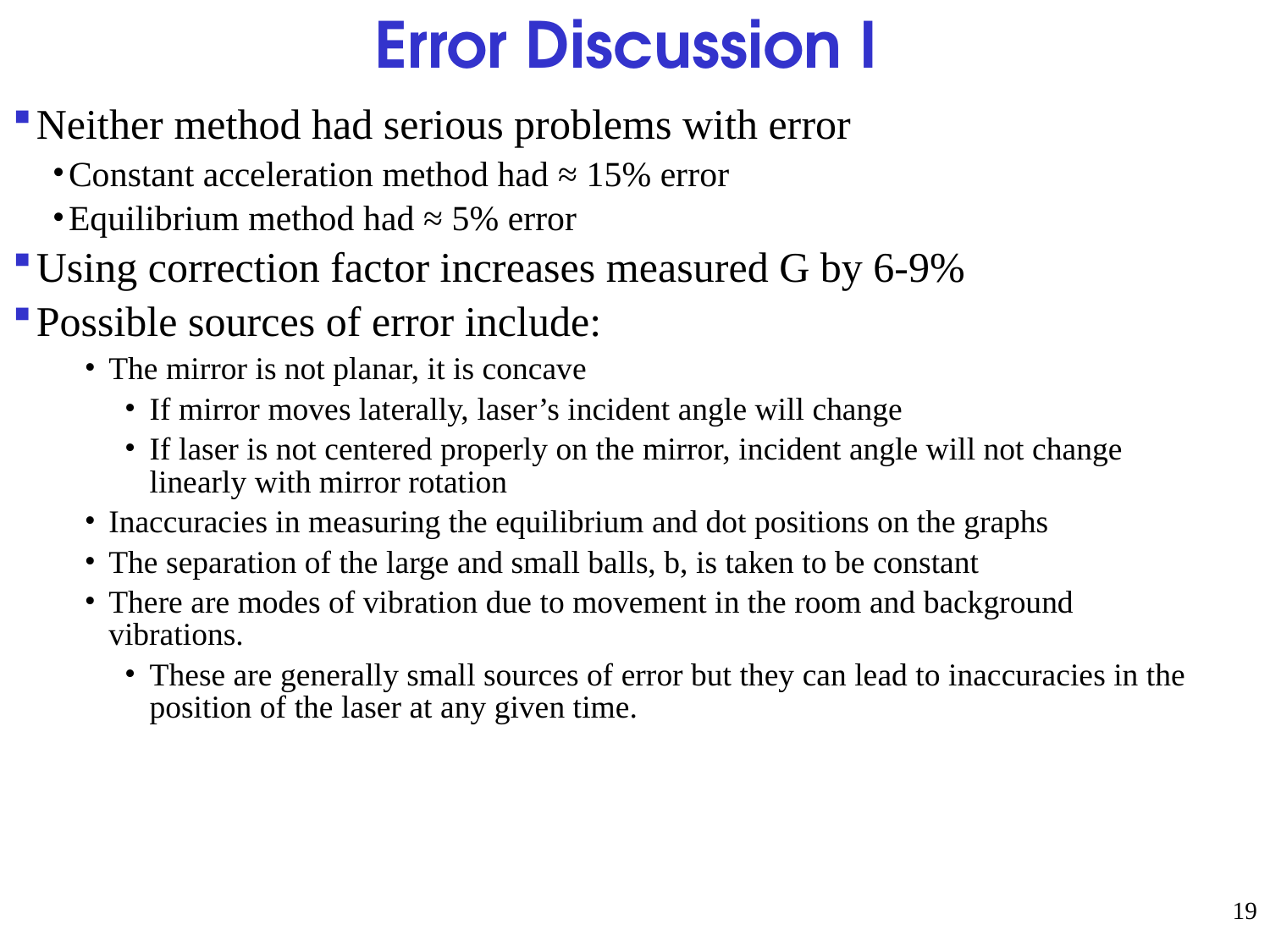

Error Discussion I
Neither method had serious problems with error
Constant acceleration method had ≈ 15% error
Equilibrium method had ≈ 5% error
Using correction factor increases measured G by 6-9%
Possible sources of error include:
The mirror is not planar, it is concave
If mirror moves laterally, laser’s incident angle will change
If laser is not centered properly on the mirror, incident angle will not change linearly with mirror rotation
Inaccuracies in measuring the equilibrium and dot positions on the graphs
The separation of the large and small balls, b, is taken to be constant
There are modes of vibration due to movement in the room and background vibrations.
These are generally small sources of error but they can lead to inaccuracies in the position of the laser at any given time.

19